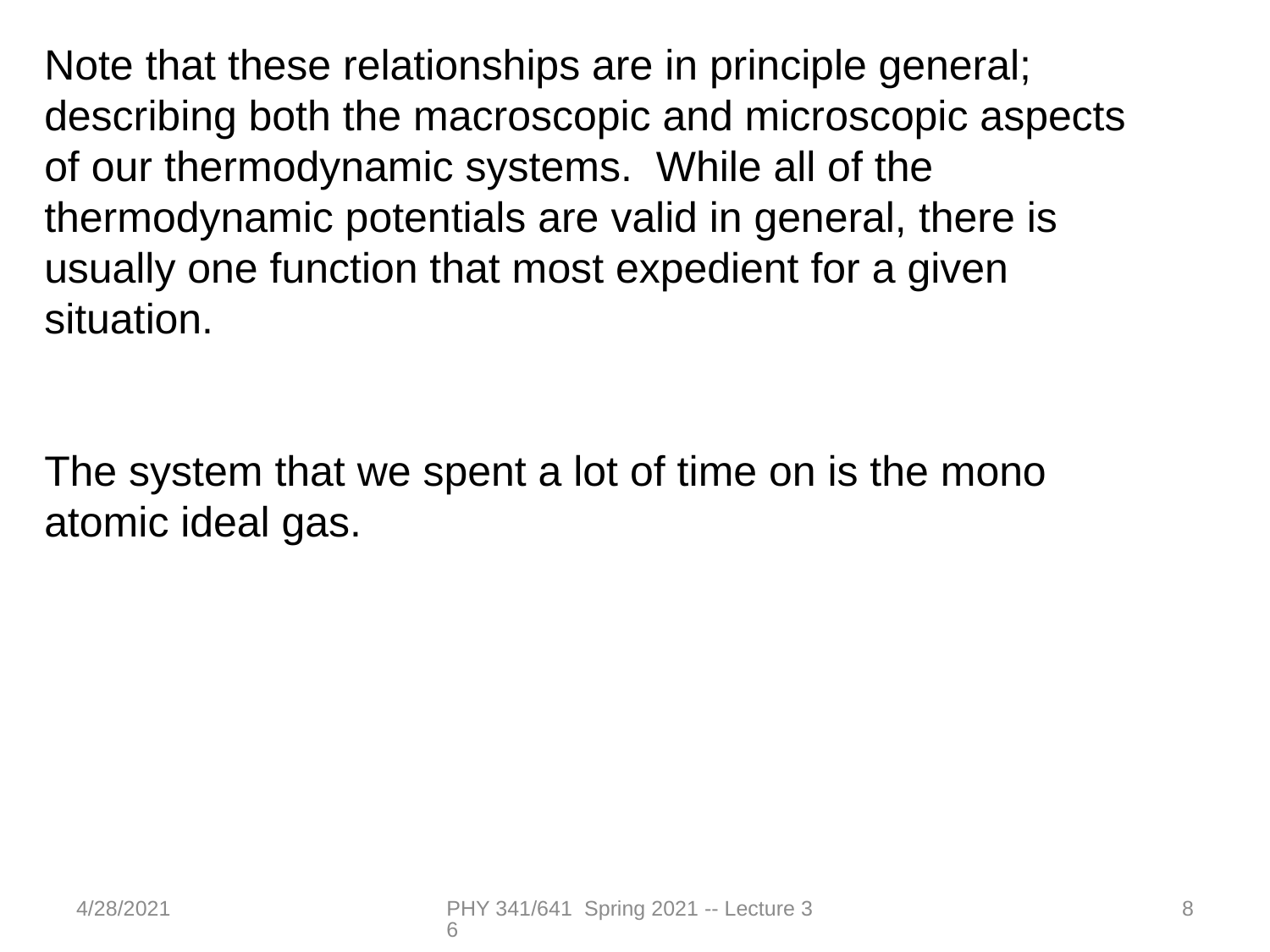

Note that these relationships are in principle general; describing both the macroscopic and microscopic aspects of our thermodynamic systems.  While all of the thermodynamic potentials are valid in general, there is usually one function that most expedient for a given situation.

The system that we spent a lot of time on is the mono atomic ideal gas.
4/28/2021
PHY 341/641  Spring 2021 -- Lecture 36
8